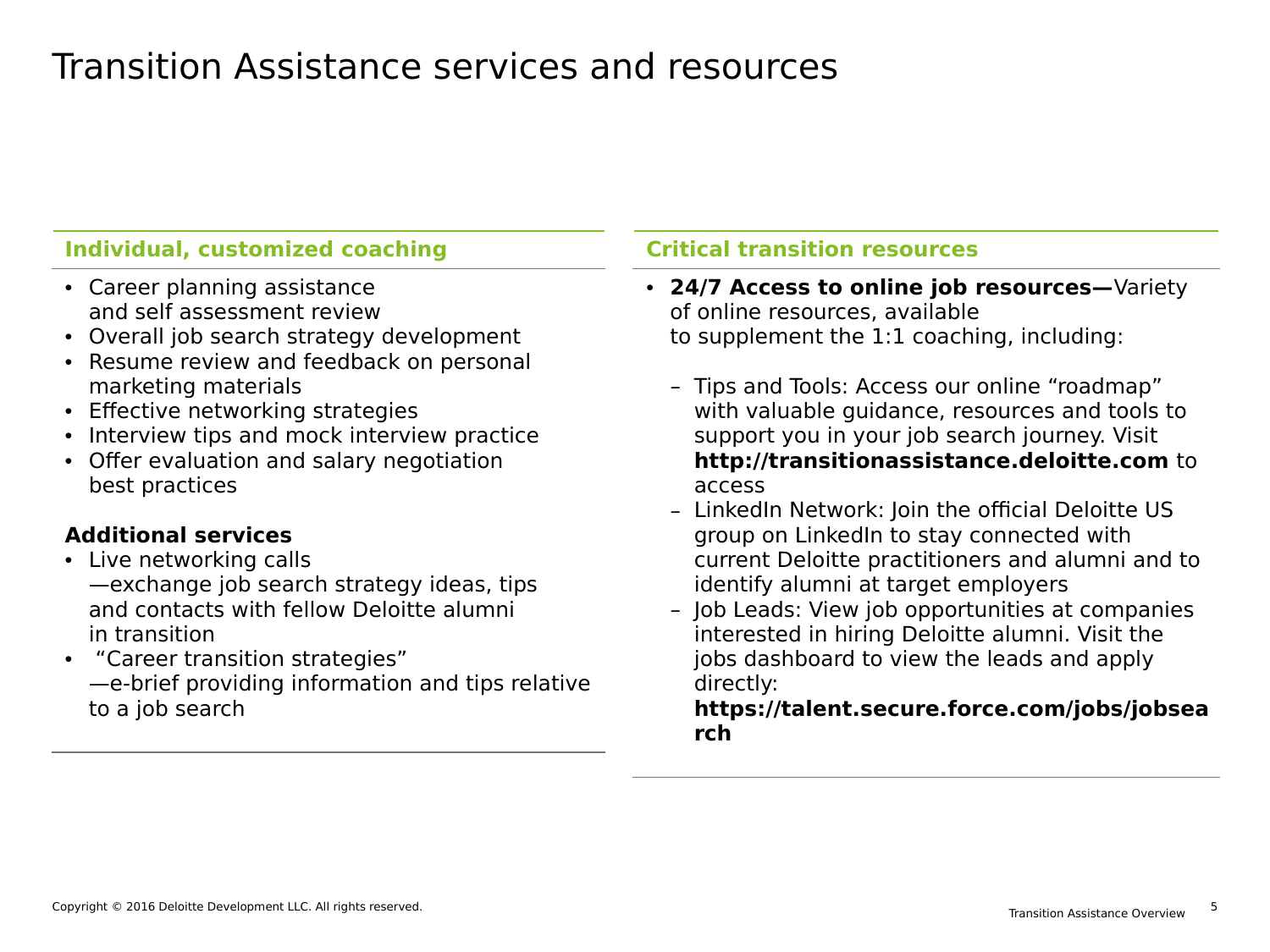

# Transition Assistance services and resources
| Individual, customized coaching |
| --- |
| Career planning assistance and self assessment review Overall job search strategy development Resume review and feedback on personal marketing materials Effective networking strategies Interview tips and mock interview practice Offer evaluation and salary negotiation best practices Additional services Live networking calls —exchange job search strategy ideas, tips and contacts with fellow Deloitte alumni in transition “Career transition strategies” —e-brief providing information and tips relative to a job search |
| Critical transition resources |
| --- |
| 24/7 Access to online job resources—Variety of online resources, available to supplement the 1:1 coaching, including: Tips and Tools: Access our online “roadmap” with valuable guidance, resources and tools to support you in your job search journey. Visit http://transitionassistance.deloitte.com to access LinkedIn Network: Join the official Deloitte US group on LinkedIn to stay connected with current Deloitte practitioners and alumni and to identify alumni at target employers Job Leads: View job opportunities at companies interested in hiring Deloitte alumni. Visit the jobs dashboard to view the leads and apply directly: https://talent.secure.force.com/jobs/jobsearch |